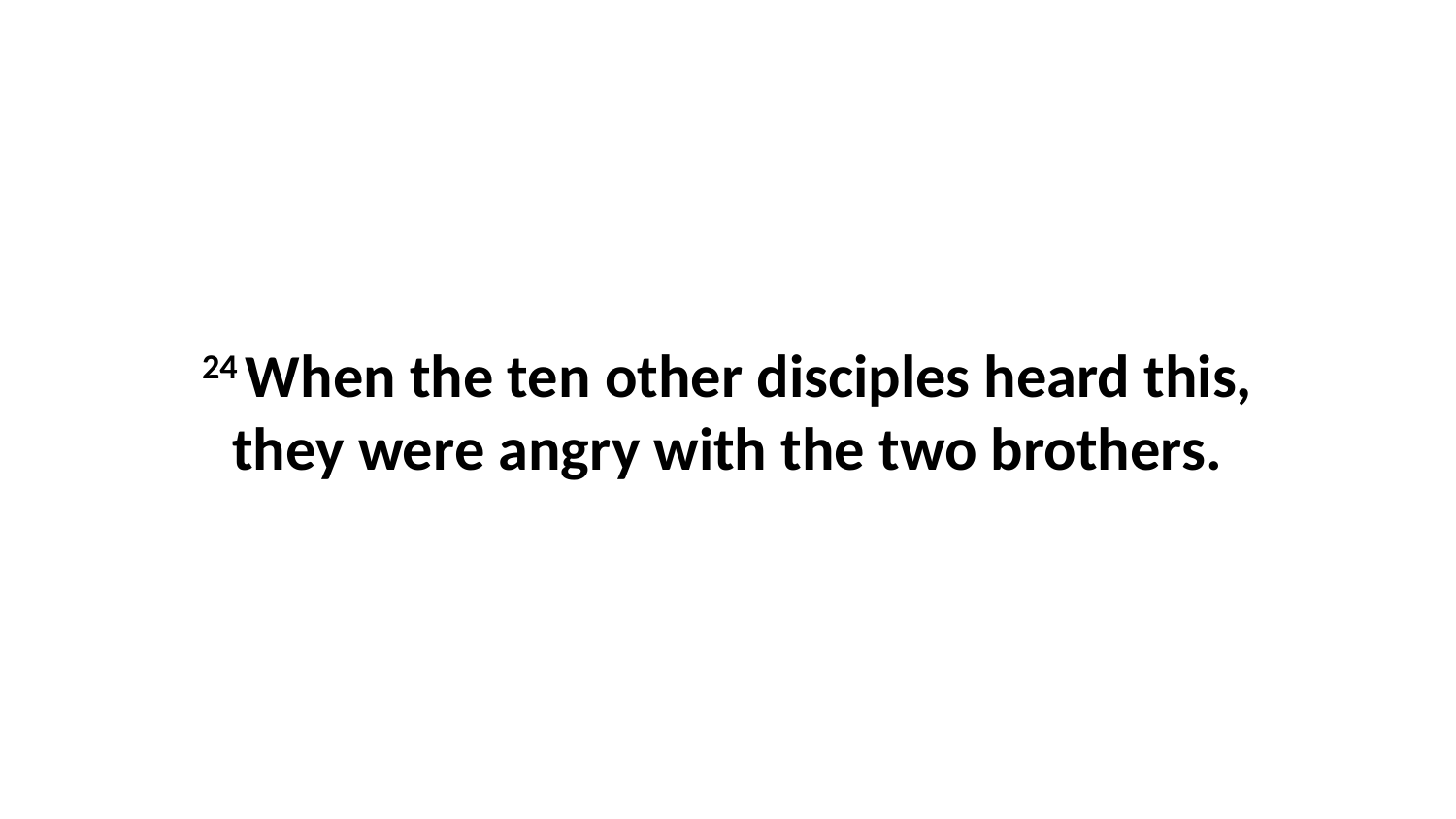

24 When the ten other disciples heard this, they were angry with the two brothers.